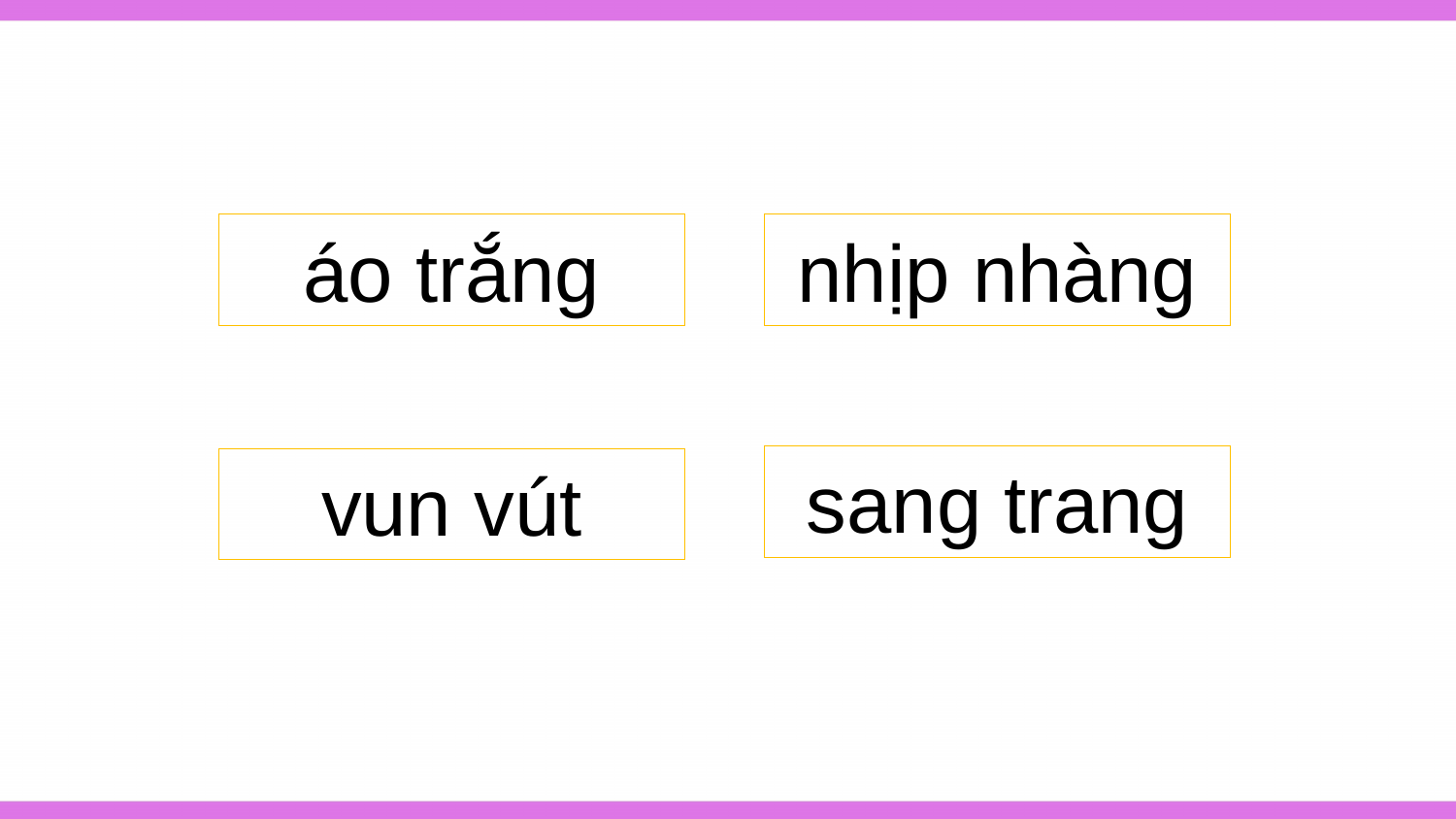

áo trắng
nhịp nhàng
sang trang
vun vút